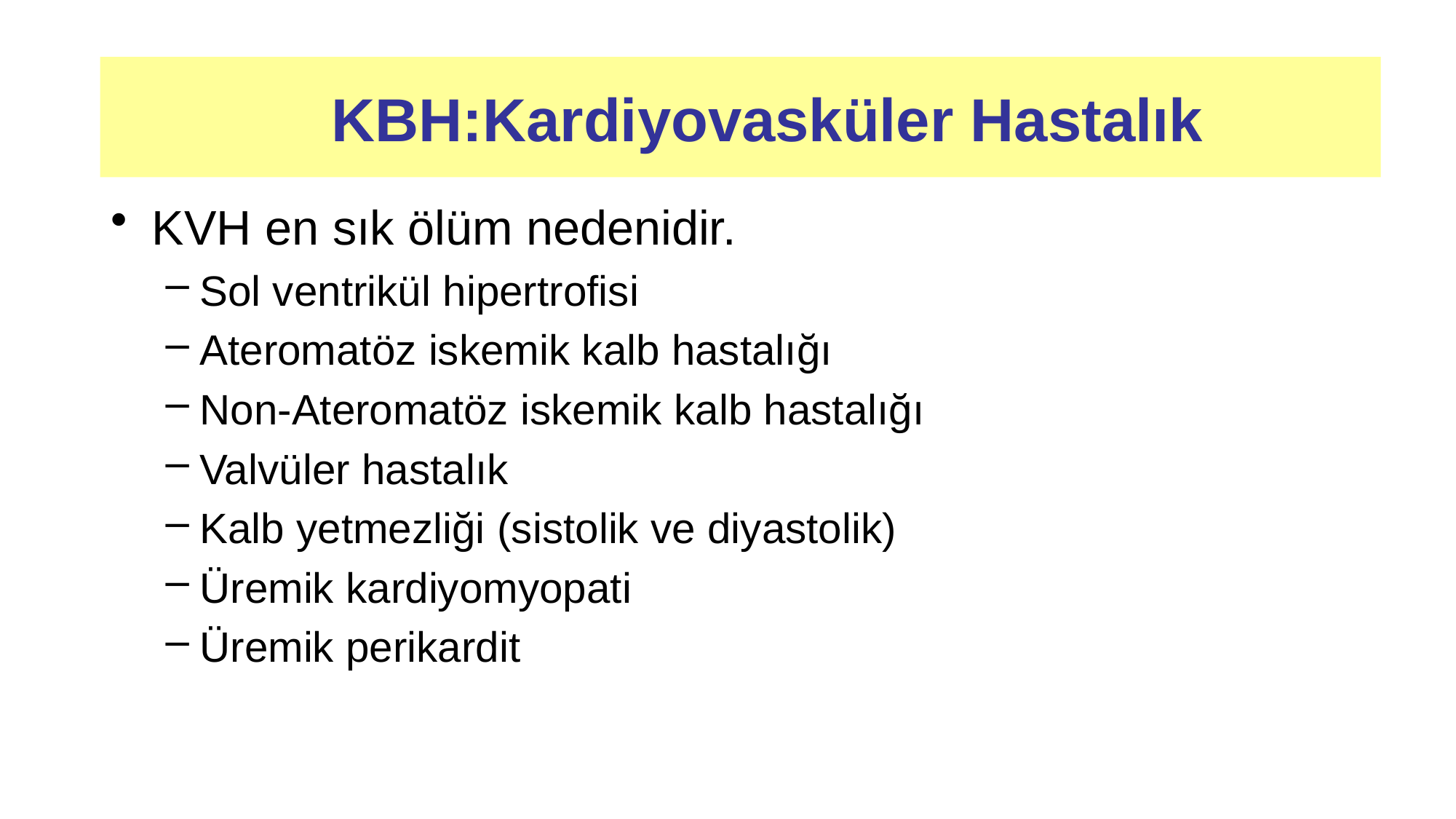

# KBH:Kardiyovasküler Hastalık
KVH en sık ölüm nedenidir.
Sol ventrikül hipertrofisi
Ateromatöz iskemik kalb hastalığı
Non-Ateromatöz iskemik kalb hastalığı
Valvüler hastalık
Kalb yetmezliği (sistolik ve diyastolik)
Üremik kardiyomyopati
Üremik perikardit